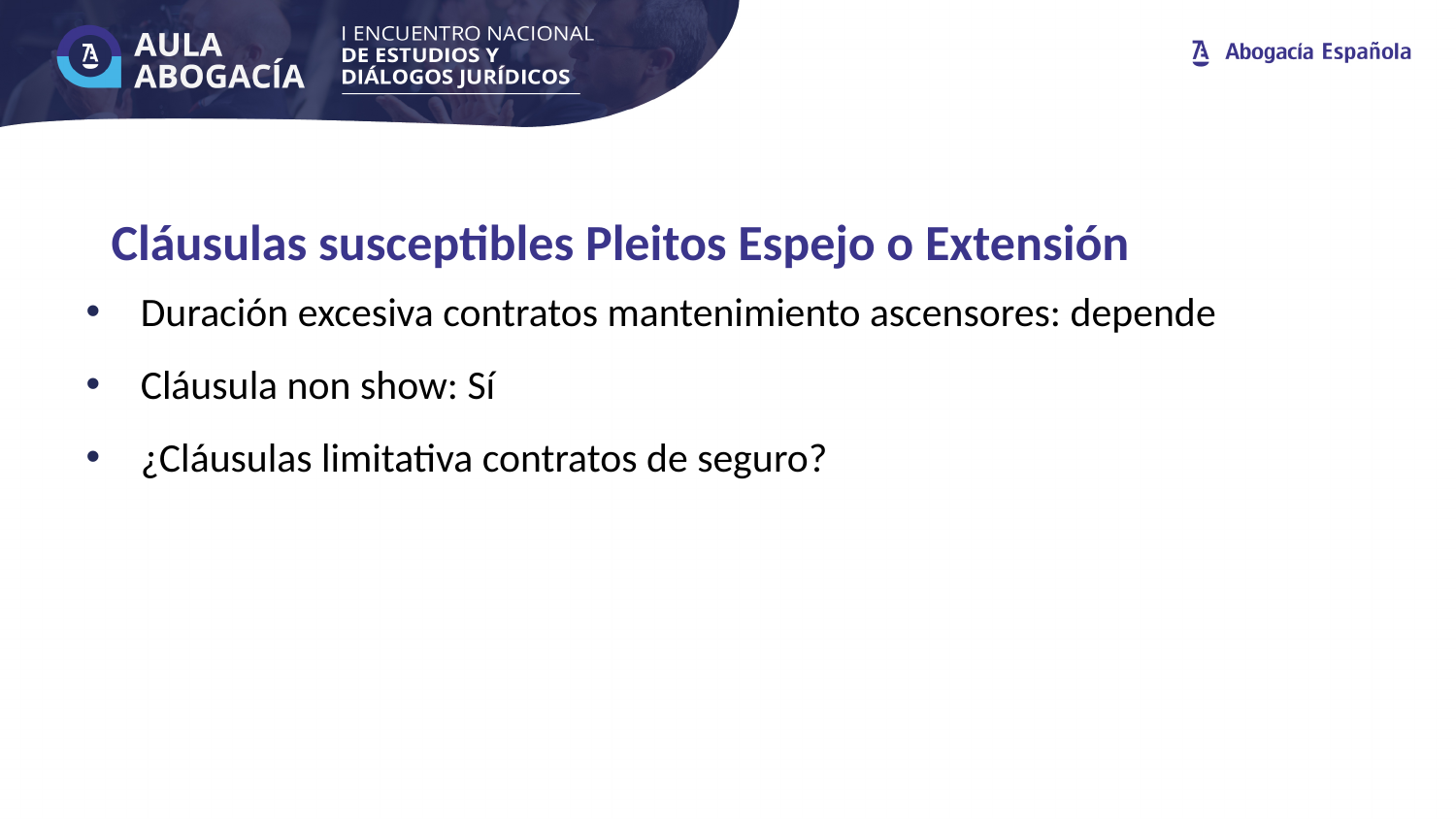

Cláusulas susceptibles Pleitos Espejo o Extensión
Duración excesiva contratos mantenimiento ascensores: depende
Cláusula non show: Sí
¿Cláusulas limitativa contratos de seguro?